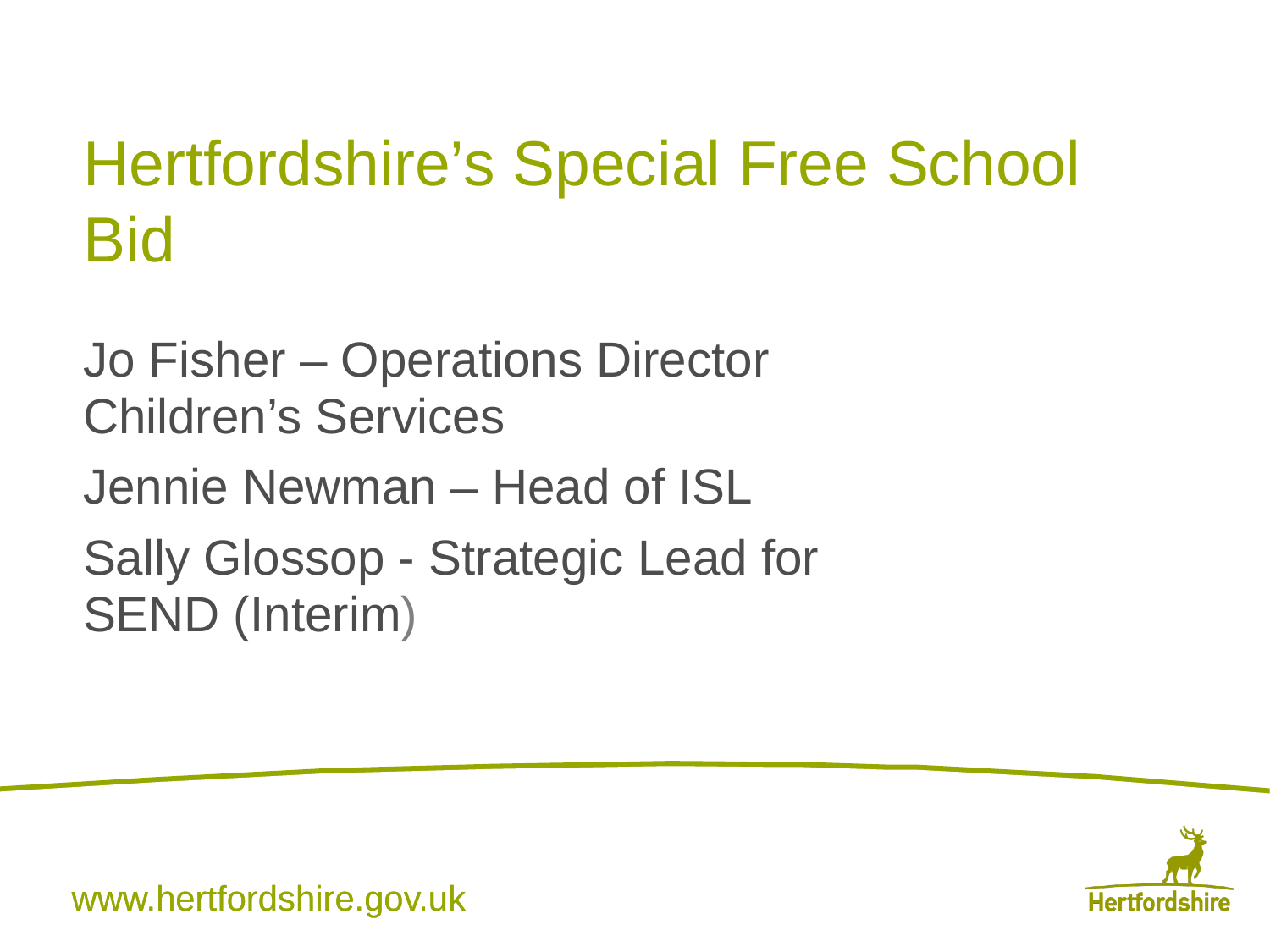

# Hertfordshire’s Special Free School Bid
Jo Fisher – Operations Director Children’s Services
Jennie Newman – Head of ISL
Sally Glossop - Strategic Lead for SEND (Interim)